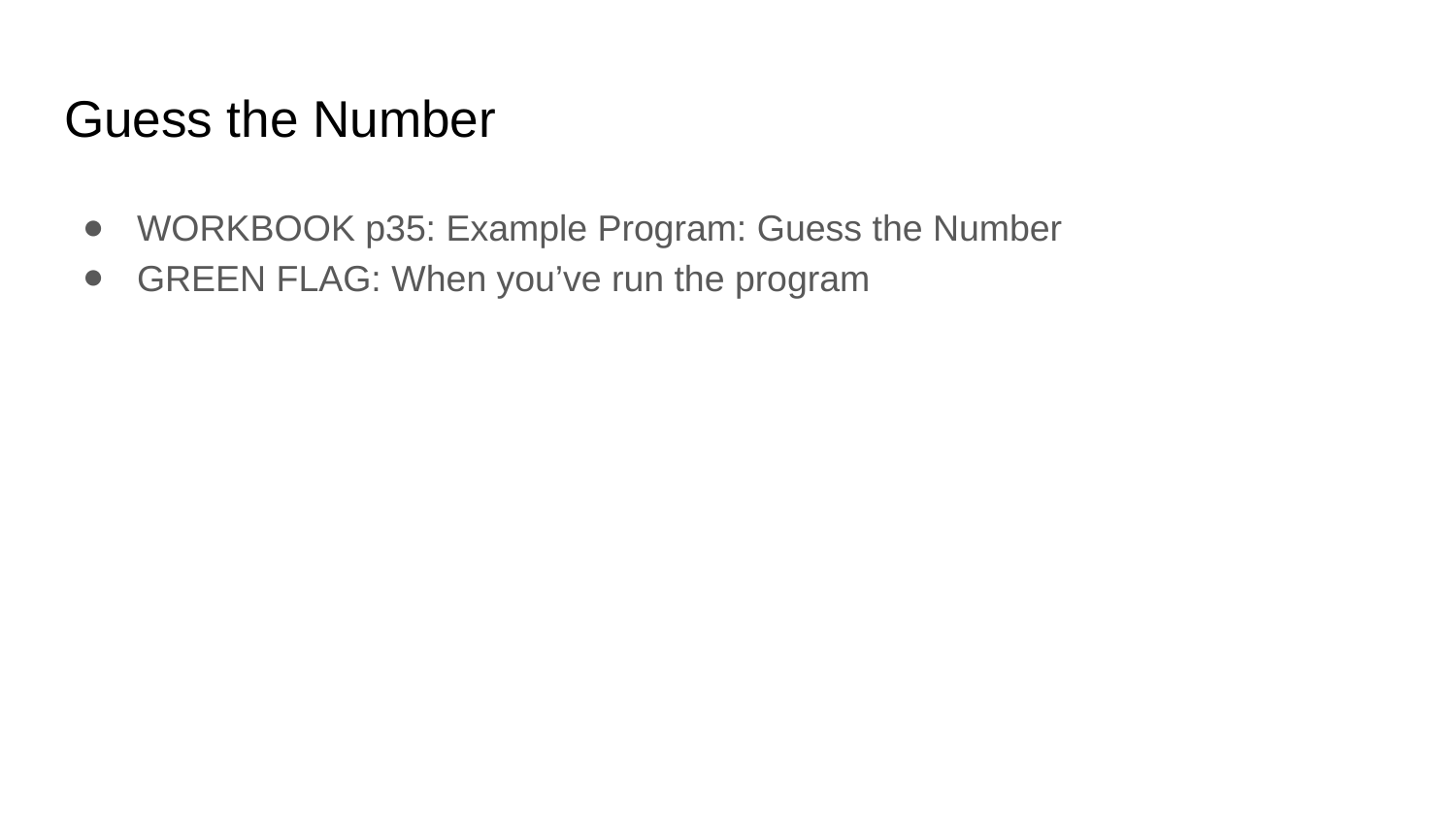

# Guess the Number
WORKBOOK p35: Example Program: Guess the Number
GREEN FLAG: When you’ve run the program